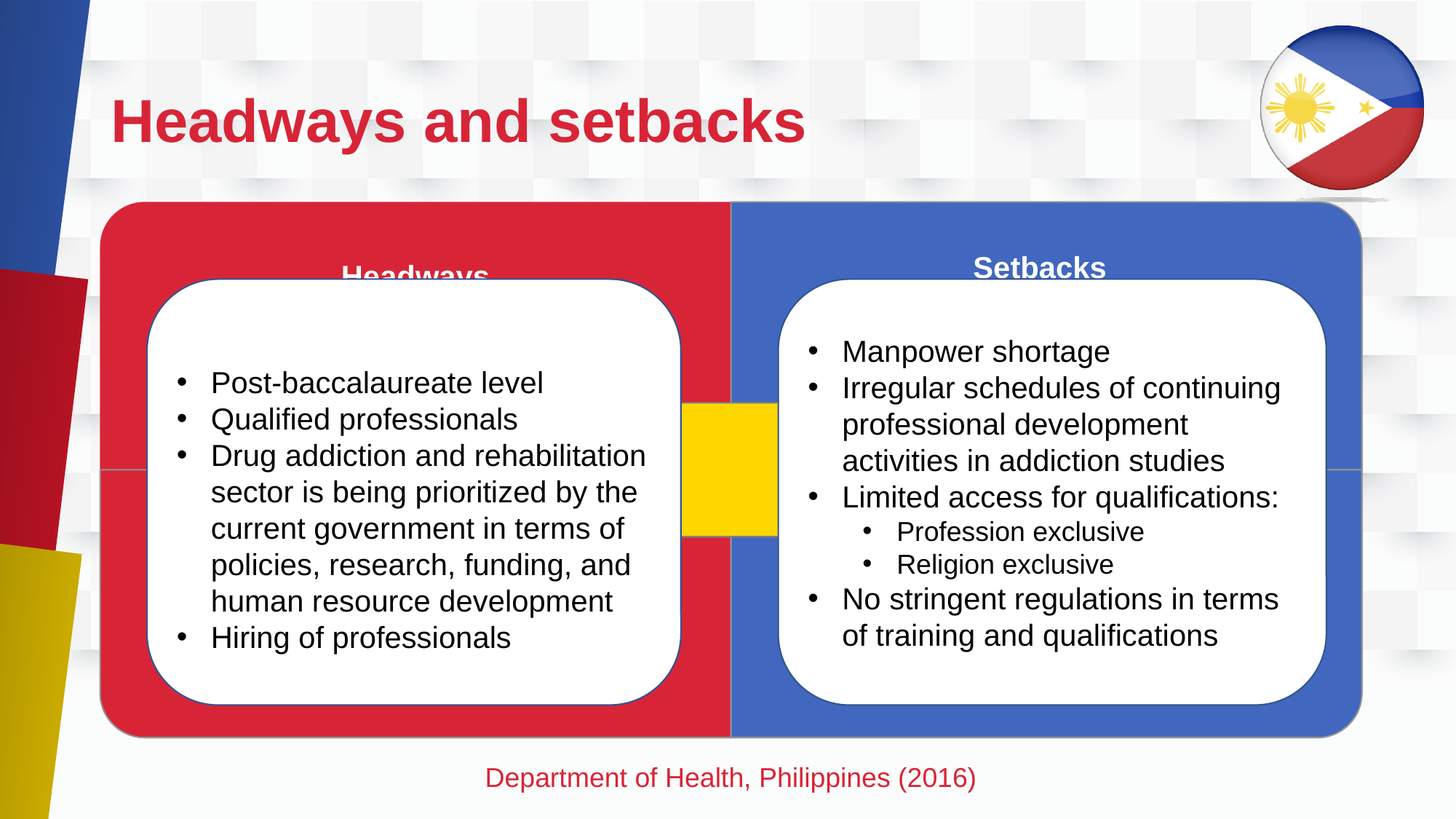

# Headways and setbacks
Headways

Setbacks

Manpower shortage
Irregular schedules of continuing professional development activities in addiction studies
Limited access for qualifications:
Profession exclusive
Religion exclusive
No stringent regulations in terms of training and qualifications
Post-baccalaureate level
Qualified professionals
Drug addiction and rehabilitation sector is being prioritized by the current government in terms of policies, research, funding, and human resource development
Hiring of professionals
Department of Health, Philippines (2016)